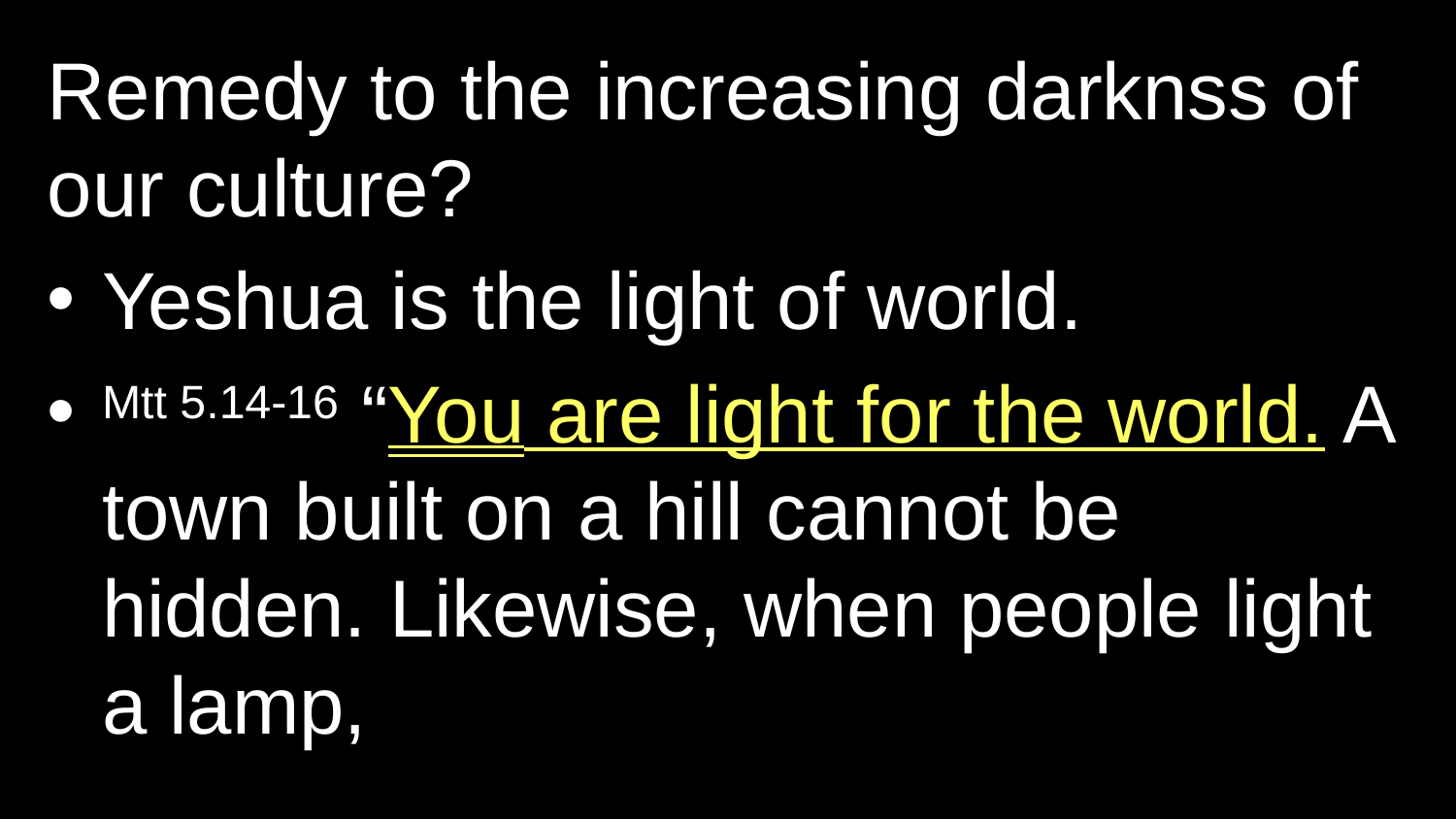

Remedy to the increasing darknss of our culture?
Yeshua is the light of world.
Mtt 5.14-16 “You are light for the world. A town built on a hill cannot be hidden. Likewise, when people light a lamp,